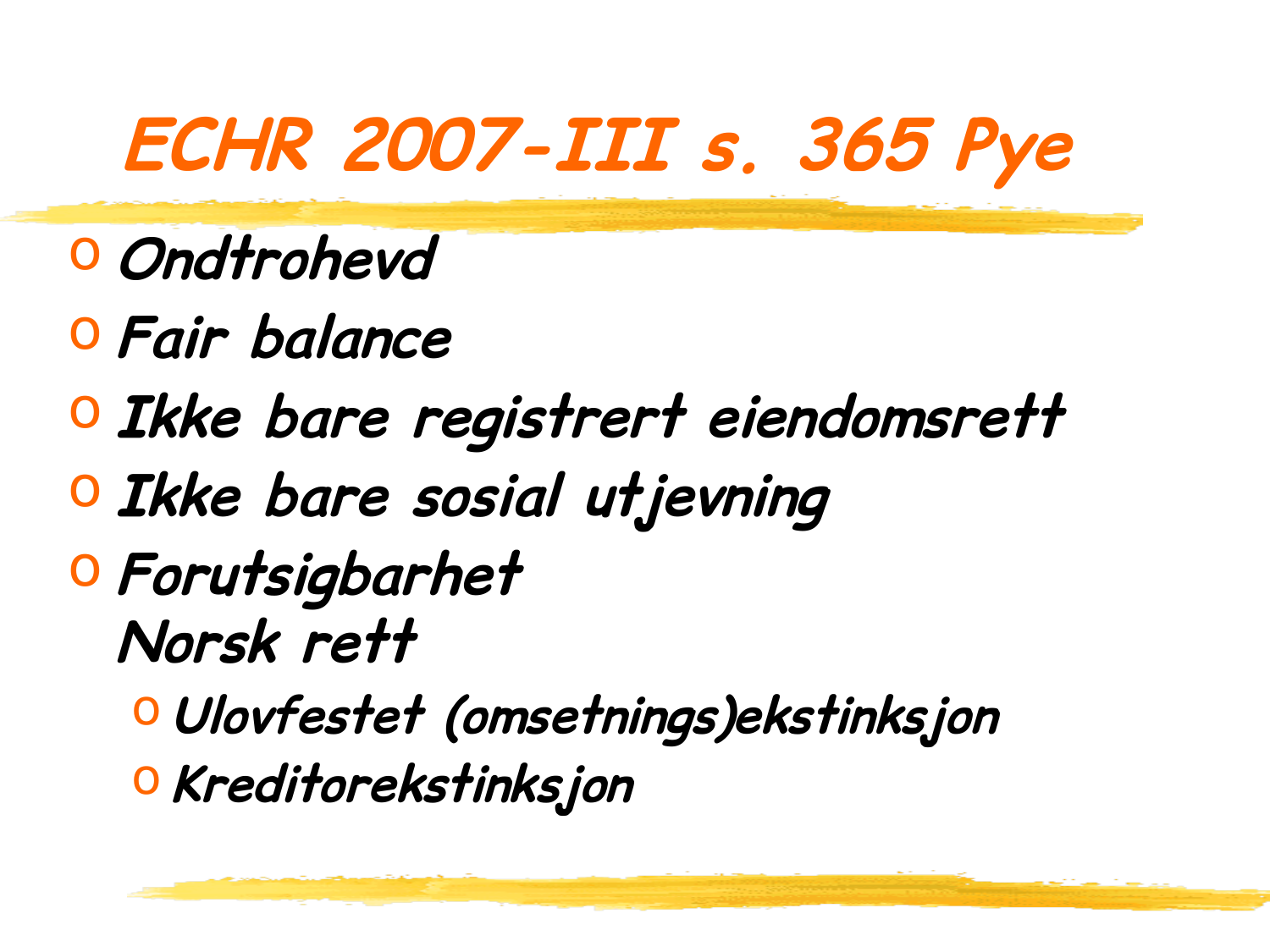

# ECHR 2007-III s. 365 Pye
Ondtrohevd
Fair balance
Ikke bare registrert eiendomsrett
Ikke bare sosial utjevning
Forutsigbarhet
Norsk rett
Ulovfestet (omsetnings)ekstinksjon
Kreditorekstinksjon